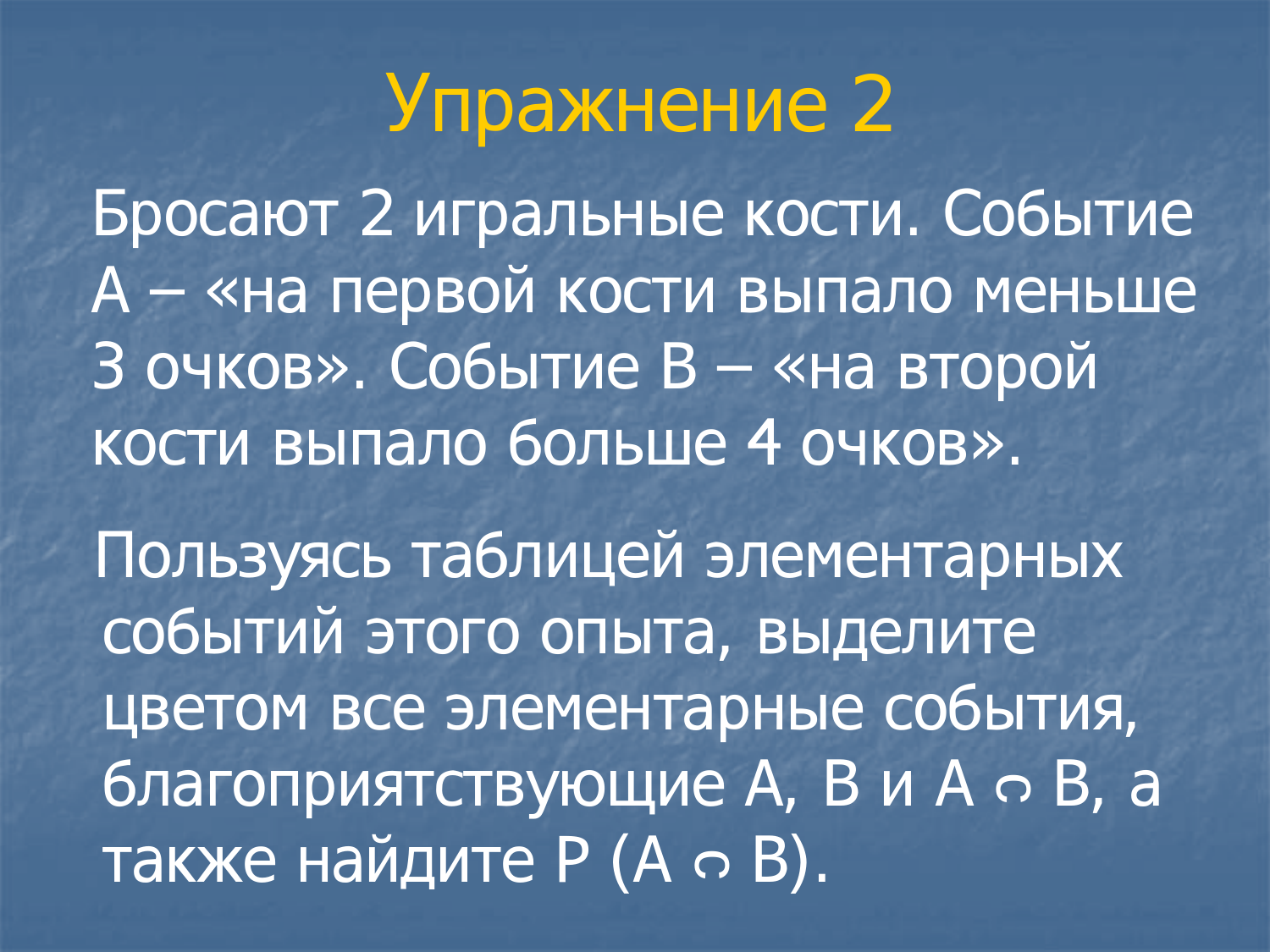

# Упражнение 2
	Бросают 2 игральные кости. Событие А – «на первой кости выпало меньше 3 очков». Событие В – «на второй кости выпало больше 4 очков».

  Пользуясь таблицей элементарных событий этого опыта, выделите цветом все элементарные события, благоприятствующие А, В и А ᴒ В, а также найдите Р (А ᴒ В).